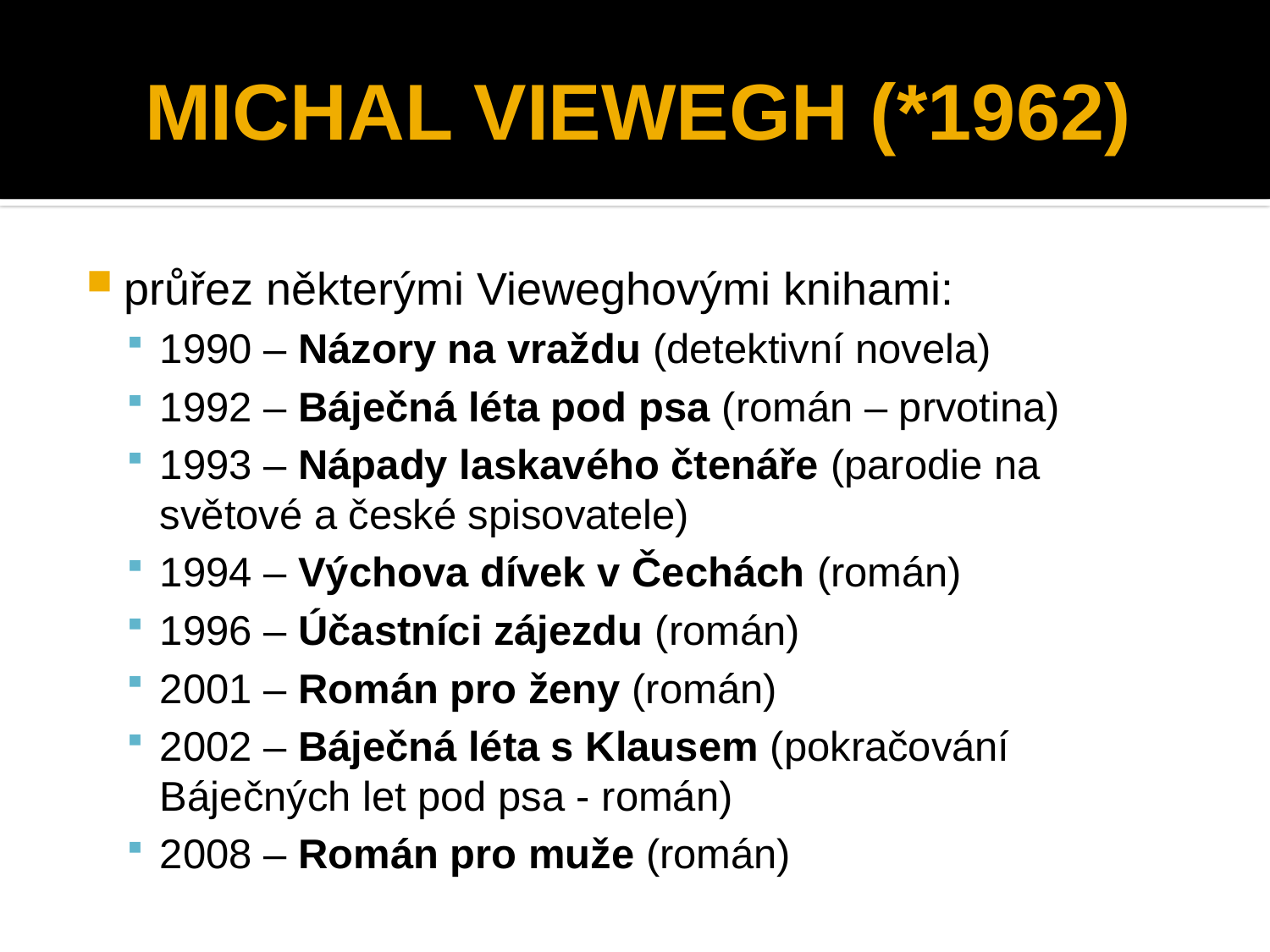

# MICHAL VIEWEGH (*1962)
průřez některými Vieweghovými knihami:
1990 – Názory na vraždu (detektivní novela)
1992 – Báječná léta pod psa (román – prvotina)
1993 – Nápady laskavého čtenáře (parodie na světové a české spisovatele)
1994 – Výchova dívek v Čechách (román)
1996 – Účastníci zájezdu (román)
2001 – Román pro ženy (román)
2002 – Báječná léta s Klausem (pokračování Báječných let pod psa - román)
2008 – Román pro muže (román)